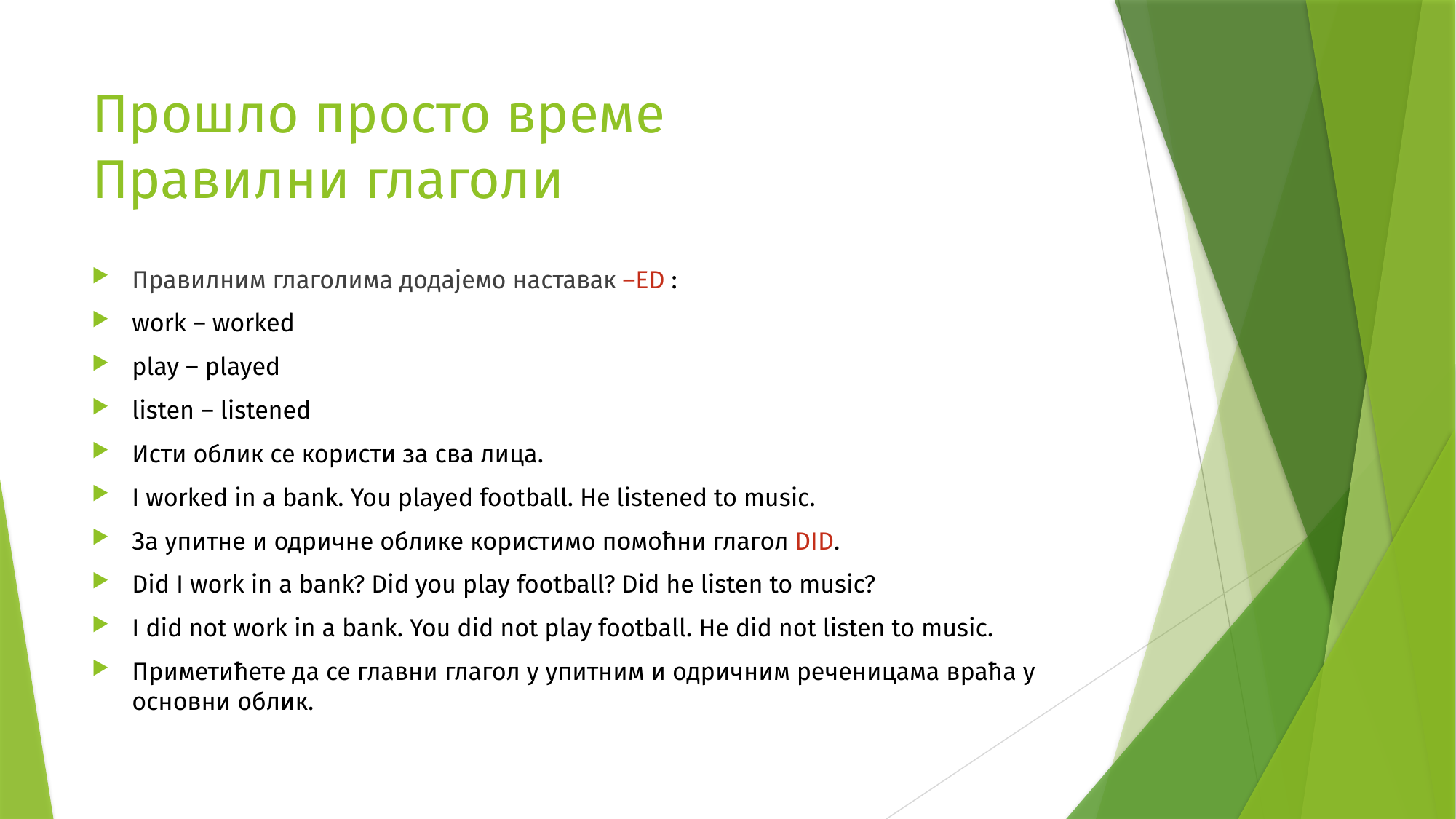

# Прошло просто време Правилни глаголи
Правилним глаголима додајемо наставак –ED :
work – worked
play – played
listen – listened
Исти облик се користи за сва лица.
I worked in a bank. You played football. He listened to music.
За упитне и одричне облике користимо помоћни глагол DID.
Did I work in a bank? Did you play football? Did he listen to music?
I did not work in a bank. You did not play football. He did not listen to music.
Приметићете да се главни глагол у упитним и одричним реченицама враћа у основни облик.